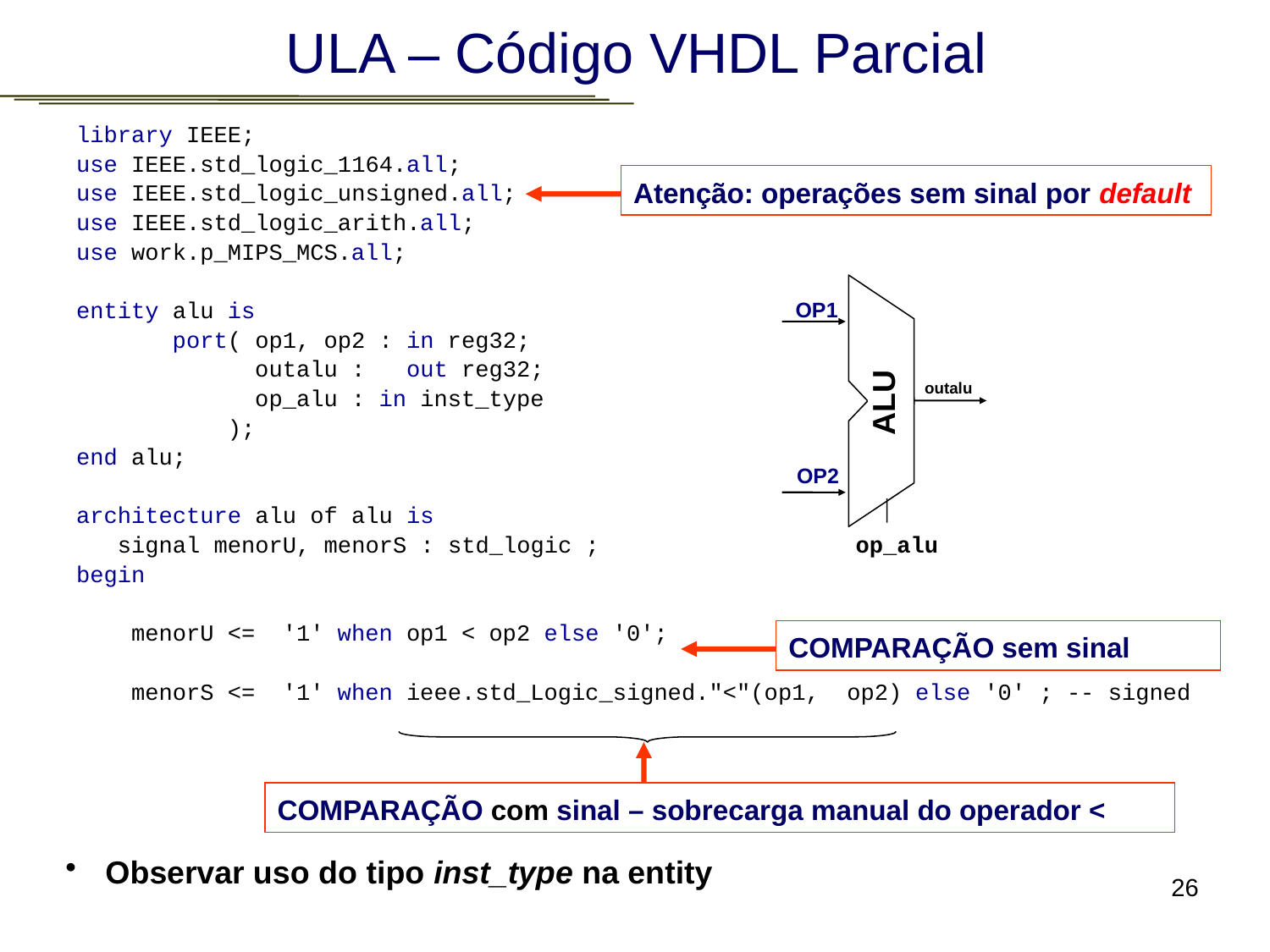

# ULA – Código VHDL Parcial
library IEEE;
use IEEE.std_logic_1164.all;
use IEEE.std_logic_unsigned.all;
use IEEE.std_logic_arith.all;
use work.p_MIPS_MCS.all;

entity alu is
       port( op1, op2 : in reg32;
             outalu :   out reg32;
             op_alu : in inst_type
           );
end alu;

architecture alu of alu is
   signal menorU, menorS : std_logic ;
begin

    menorU <=  '1' when op1 < op2 else '0';

    menorS <=  '1' when ieee.std_Logic_signed."<"(op1,  op2) else '0' ; -- signed

Atenção: operações sem sinal por default

OP1

ALU
outalu

OP2

op_alu
COMPARAÇÃO sem sinal

COMPARAÇÃO com sinal – sobrecarga manual do operador <
Observar uso do tipo inst_type na entity
26